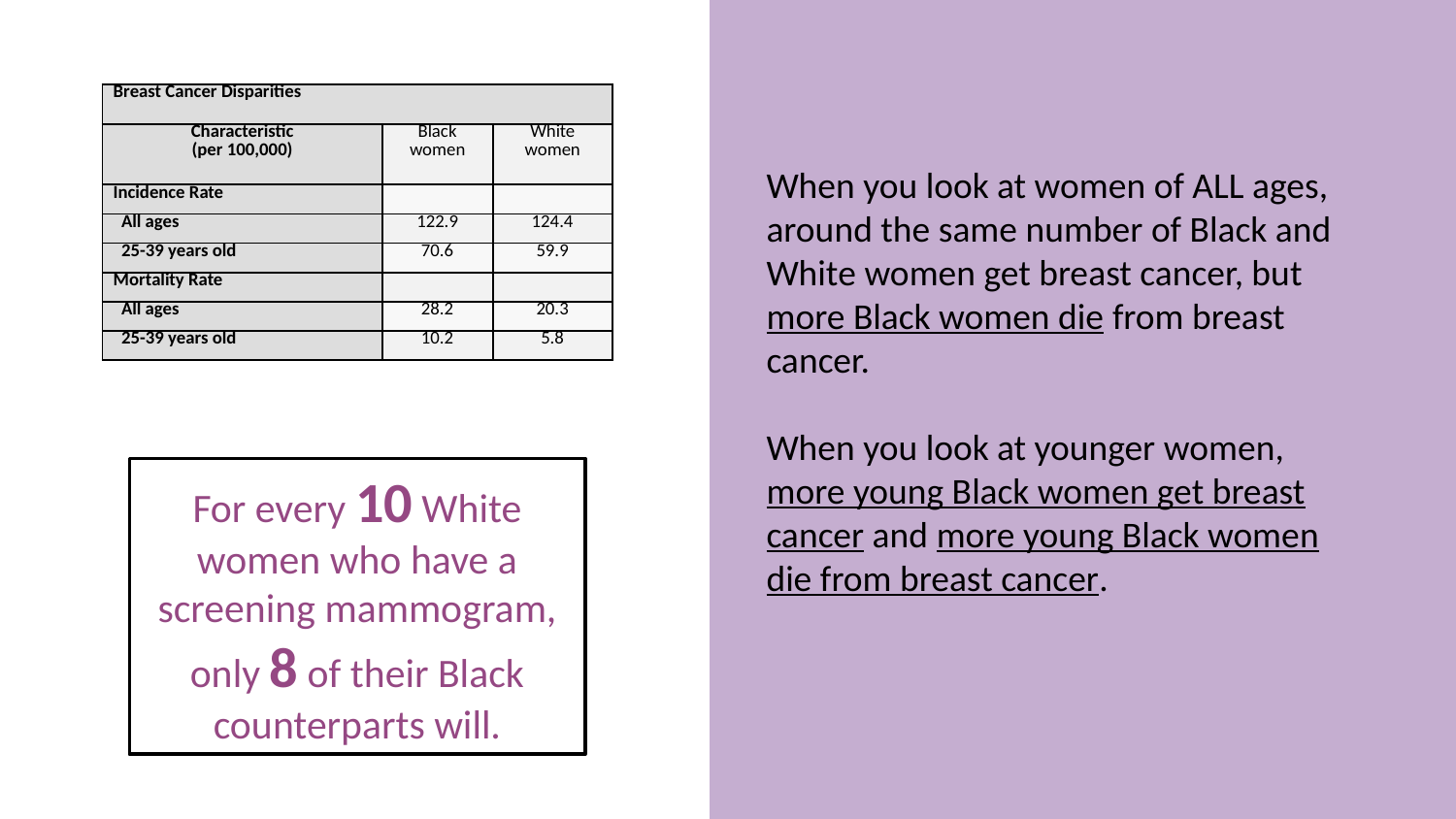

| Breast Cancer Disparities |  |  |
| --- | --- | --- |
| Characteristic (per 100,000) | Black women | White women |
| Incidence Rate |  |  |
| All ages | 122.9 | 124.4 |
| 25-39 years old | 70.6 | 59.9 |
| Mortality Rate |  |  |
| All ages | 28.2 | 20.3 |
| 25-39 years old | 10.2 | 5.8 |
When you look at women of ALL ages, around the same number of Black and White women get breast cancer, but more Black women die from breast cancer.

When you look at younger women, more young Black women get breast cancer and more young Black women die from breast cancer.
For every 10 White women who have a screening mammogram, only 8 of their Black counterparts will.